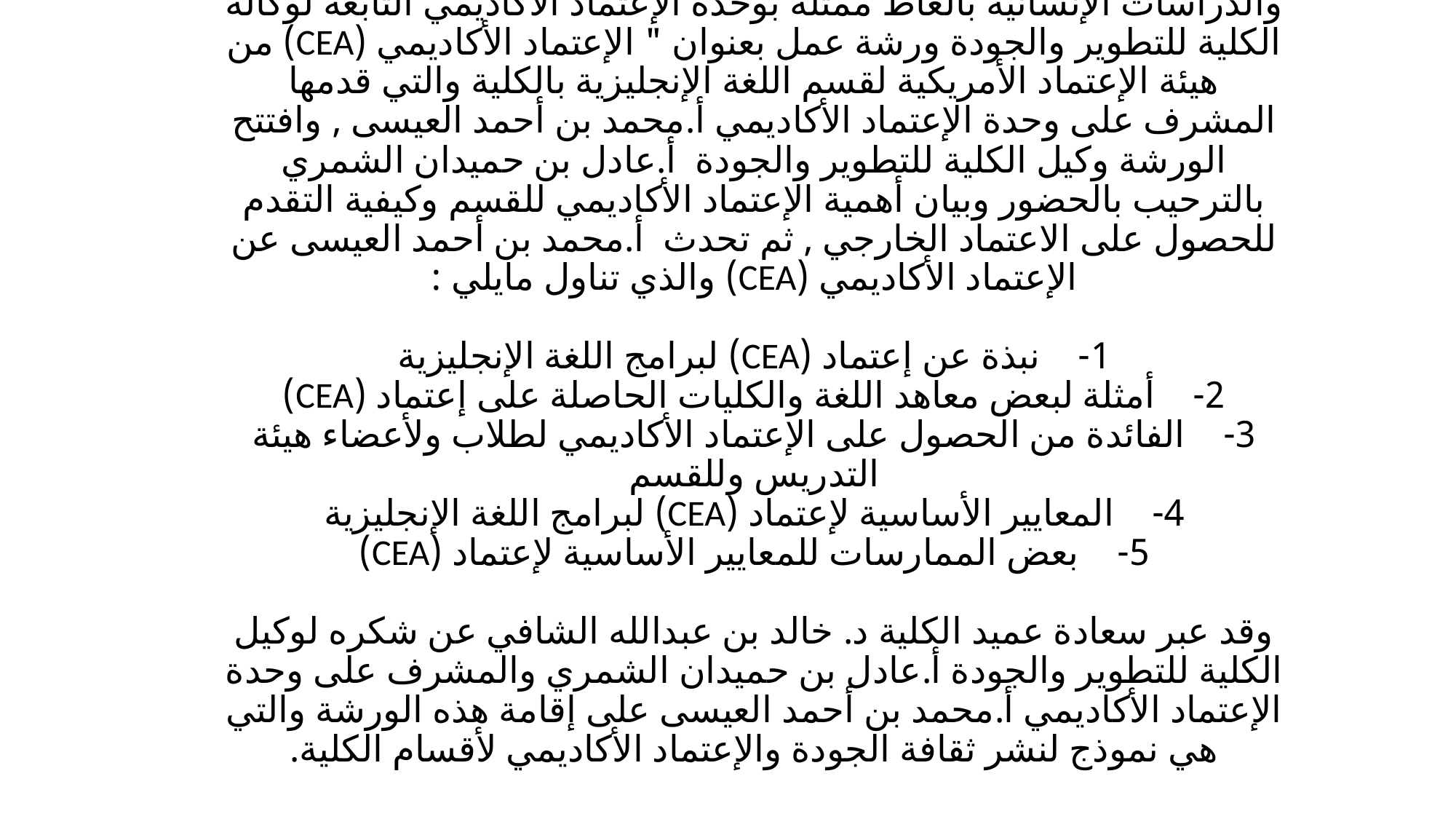

# ورشة عمل عن الاعتماد الأكاديمي (CEA) من هيئة الإعتماد الأمريكية لقسم اللغة الإنجليزية بالكلية ضمن إهتمامها بضمان الجودة والإعتماد الأكاديمي , أقامت كلية العلوم والدراسات الإنسانية بالغاط ممثلة بوحدة الإعتماد الأكاديمي التابعة لوكالة الكلية للتطوير والجودة ورشة عمل بعنوان " الإعتماد الأكاديمي (CEA) من هيئة الإعتماد الأمريكية لقسم اللغة الإنجليزية بالكلية والتي قدمها المشرف على وحدة الإعتماد الأكاديمي أ.محمد بن أحمد العيسى , وافتتح الورشة وكيل الكلية للتطوير والجودة  أ.عادل بن حميدان الشمري بالترحيب بالحضور وبيان أهمية الإعتماد الأكاديمي للقسم وكيفية التقدم للحصول على الاعتماد الخارجي , ثم تحدث  أ.محمد بن أحمد العيسى عن الإعتماد الأكاديمي (CEA) والذي تناول مايلي : 1-    نبذة عن إعتماد (CEA) لبرامج اللغة الإنجليزية 2-    أمثلة لبعض معاهد اللغة والكليات الحاصلة على إعتماد (CEA) 3-    الفائدة من الحصول على الإعتماد الأكاديمي لطلاب ولأعضاء هيئة التدريس وللقسم 4-    المعايير الأساسية لإعتماد (CEA) لبرامج اللغة الإنجليزية 5-    بعض الممارسات للمعايير الأساسية لإعتماد (CEA) وقد عبر سعادة عميد الكلية د. خالد بن عبدالله الشافي عن شكره لوكيل الكلية للتطوير والجودة أ.عادل بن حميدان الشمري والمشرف على وحدة الإعتماد الأكاديمي أ.محمد بن أحمد العيسى على إقامة هذه الورشة والتي هي نموذج لنشر ثقافة الجودة والإعتماد الأكاديمي لأقسام الكلية.